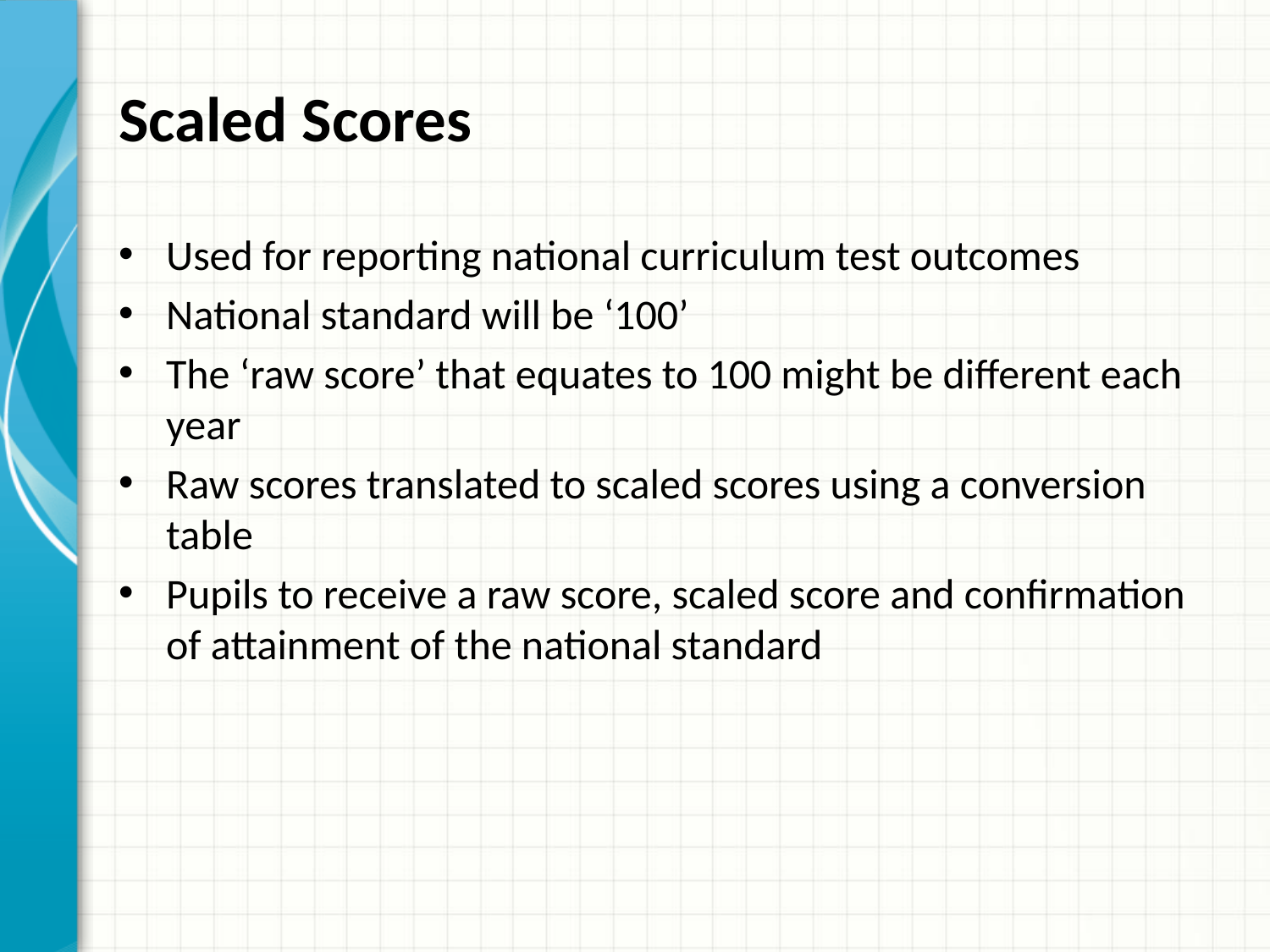

# Scaled Scores
Used for reporting national curriculum test outcomes
National standard will be ‘100’
The ‘raw score’ that equates to 100 might be different each year
Raw scores translated to scaled scores using a conversion table
Pupils to receive a raw score, scaled score and confirmation of attainment of the national standard